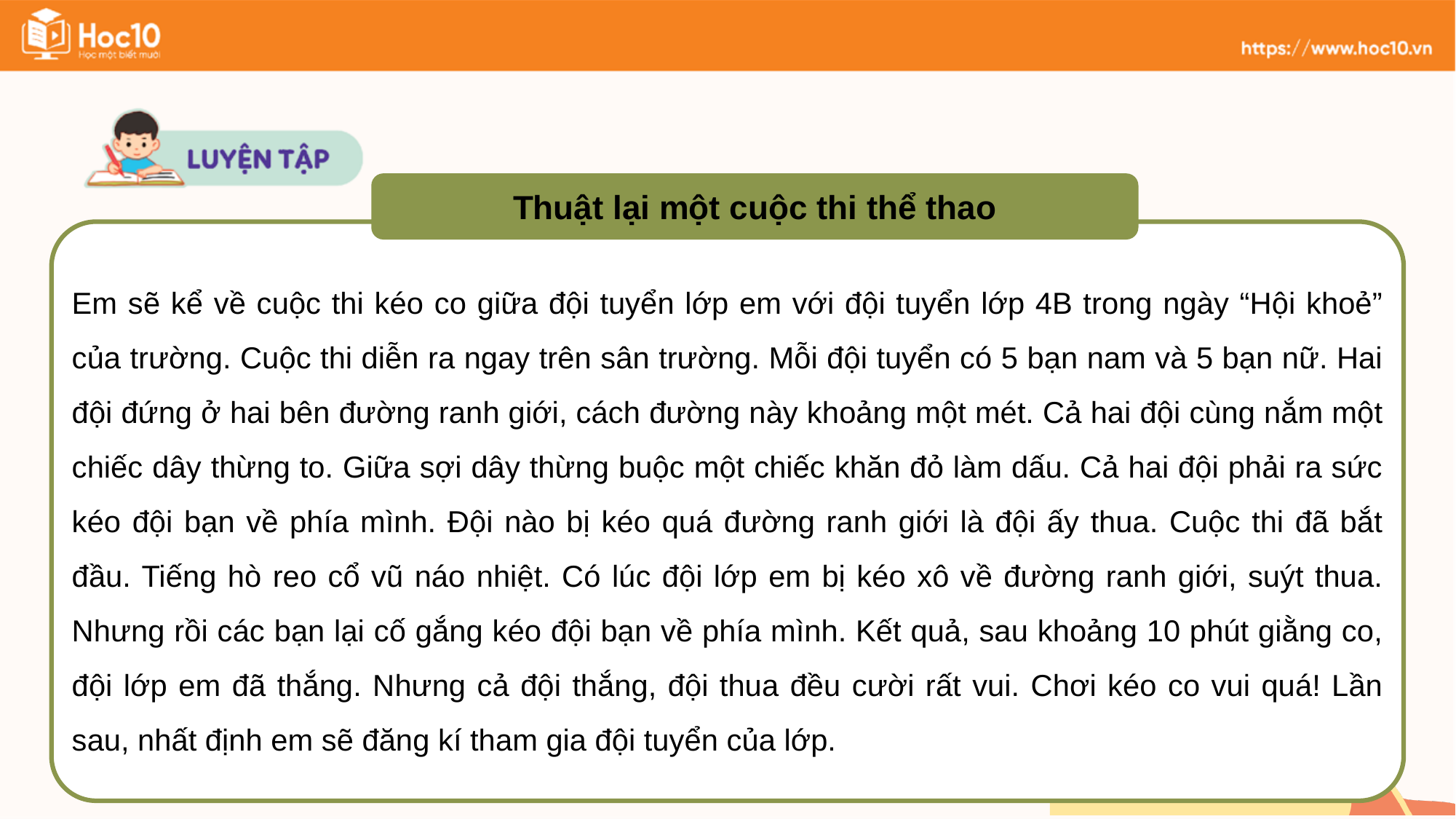

Thuật lại một cuộc thi thể thao
Em sẽ kể về cuộc thi kéo co giữa đội tuyển lớp em với đội tuyển lớp 4B trong ngày “Hội khoẻ” của trường. Cuộc thi diễn ra ngay trên sân trường. Mỗi đội tuyển có 5 bạn nam và 5 bạn nữ. Hai đội đứng ở hai bên đường ranh giới, cách đường này khoảng một mét. Cả hai đội cùng nắm một chiếc dây thừng to. Giữa sợi dây thừng buộc một chiếc khăn đỏ làm dấu. Cả hai đội phải ra sức kéo đội bạn về phía mình. Đội nào bị kéo quá đường ranh giới là đội ấy thua. Cuộc thi đã bắt đầu. Tiếng hò reo cổ vũ náo nhiệt. Có lúc đội lớp em bị kéo xô về đường ranh giới, suýt thua. Nhưng rồi các bạn lại cố gắng kéo đội bạn về phía mình. Kết quả, sau khoảng 10 phút giằng co, đội lớp em đã thắng. Nhưng cả đội thắng, đội thua đều cười rất vui. Chơi kéo co vui quá! Lần sau, nhất định em sẽ đăng kí tham gia đội tuyển của lớp.